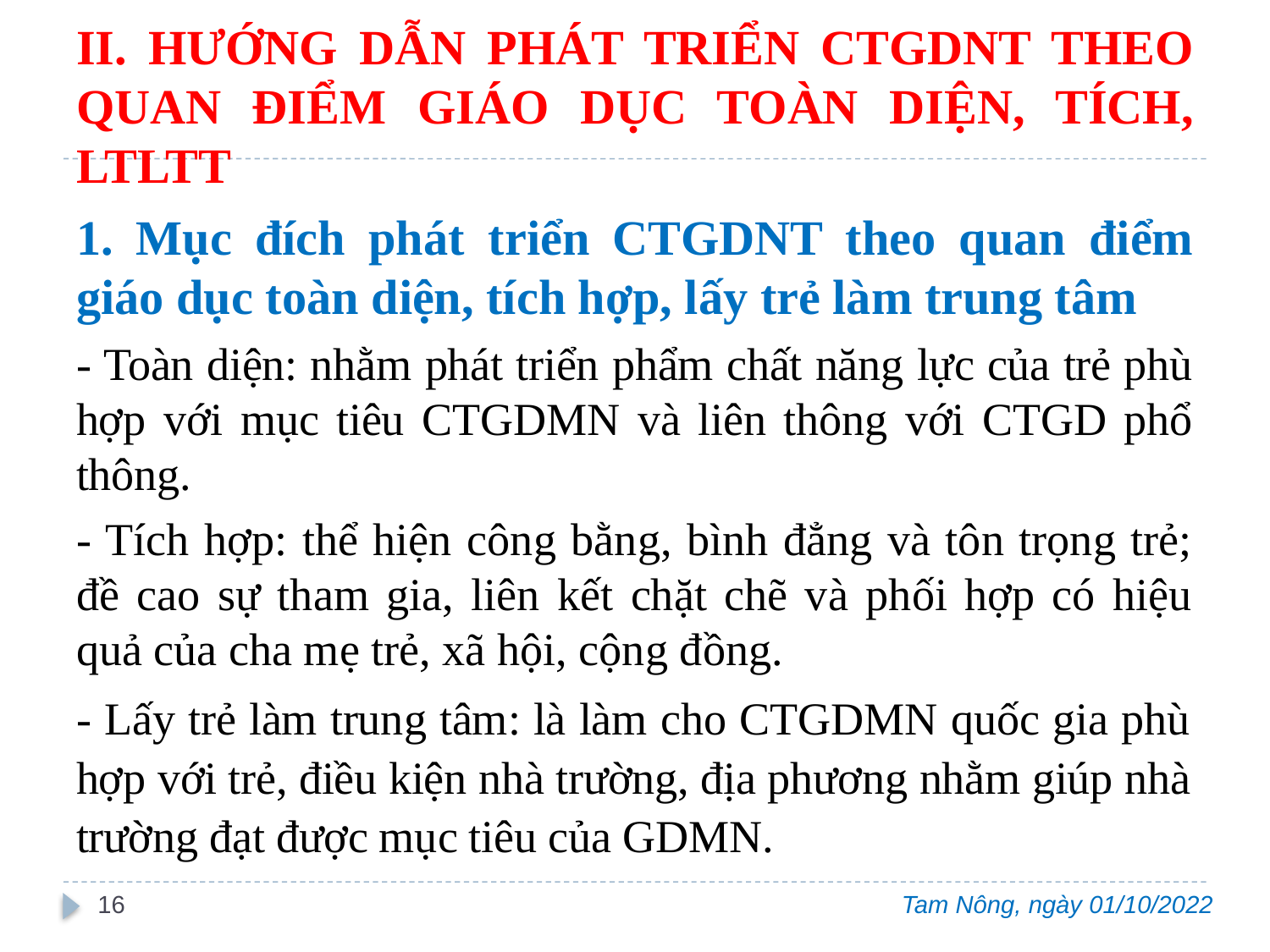

# II. HƯỚNG DẪN PHÁT TRIỂN CTGDNT THEO QUAN ĐIỂM GIÁO DỤC TOÀN DIỆN, TÍCH, LTLTT
1. Mục đích phát triển CTGDNT theo quan điểm giáo dục toàn diện, tích hợp, lấy trẻ làm trung tâm
- Toàn diện: nhằm phát triển phẩm chất năng lực của trẻ phù hợp với mục tiêu CTGDMN và liên thông với CTGD phổ thông.
- Tích hợp: thể hiện công bằng, bình đẳng và tôn trọng trẻ; đề cao sự tham gia, liên kết chặt chẽ và phối hợp có hiệu quả của cha mẹ trẻ, xã hội, cộng đồng.
- Lấy trẻ làm trung tâm: là làm cho CTGDMN quốc gia phù hợp với trẻ, điều kiện nhà trường, địa phương nhằm giúp nhà trường đạt được mục tiêu của GDMN.

16
Tam Nông, ngày 01/10/2022